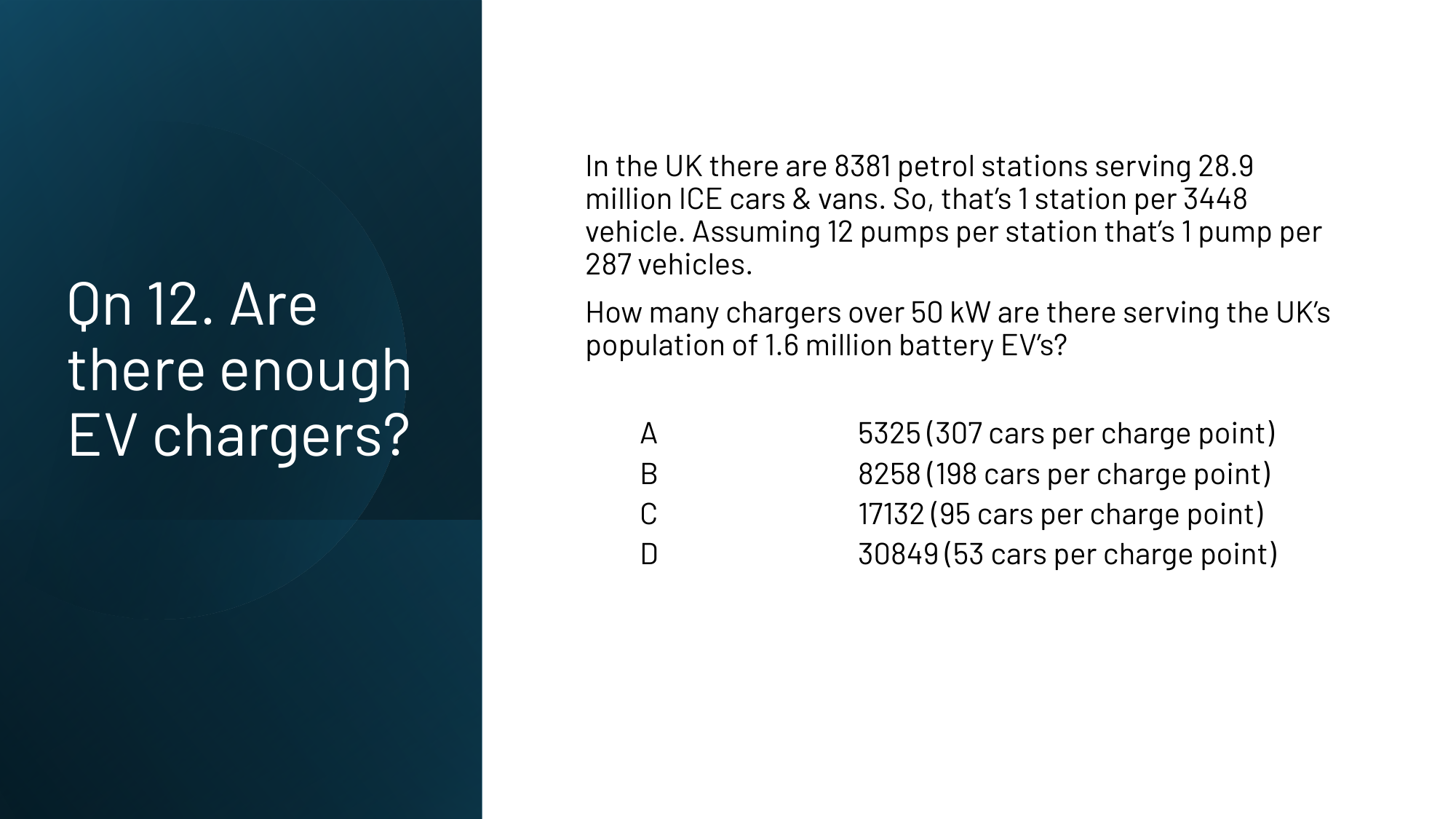

# Qn 12. Are there enough EV chargers?
In the UK there are 8381 petrol stations serving 28.9 million ICE cars & vans. So, that’s 1 station per 3448 vehicle. Assuming 12 pumps per station that’s 1 pump per 287 vehicles.
How many chargers over 50 kW are there serving the UK’s population of 1.6 million battery EV’s?

A		5325 (307 cars per charge point)
B		8258 (198 cars per charge point)
C		17132 (95 cars per charge point)
D		30849 (53 cars per charge point)